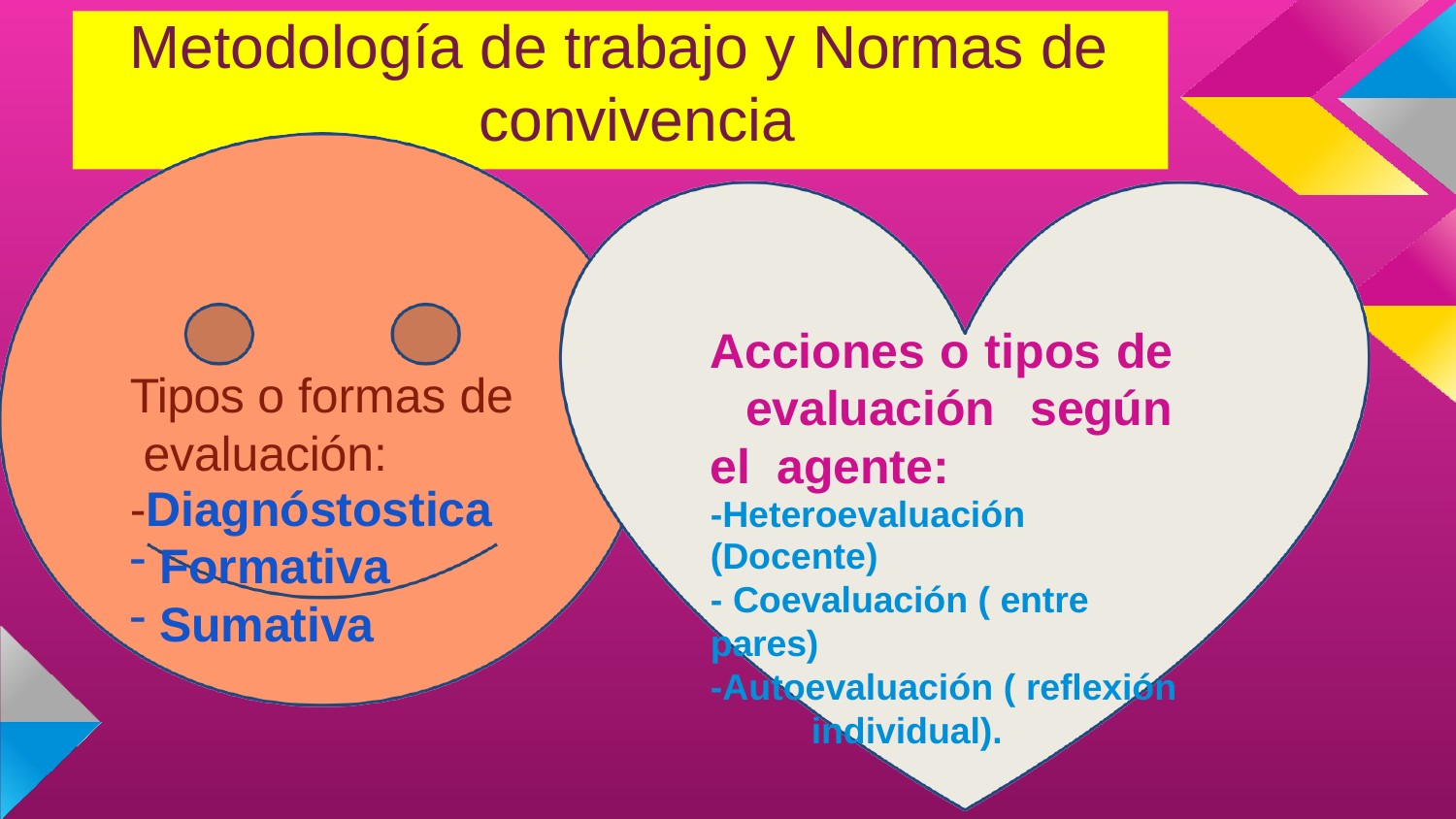

# Metodología de trabajo y Normas de  convivencia

Acciones o tipos de  evaluación según el  agente:
-Heteroevaluación (Docente)
- Coevaluación ( entre pares)
-Autoevaluación ( reflexión  individual).
Tipos o formas de  evaluación:
-Diagnóstostica
Formativa
Sumativa